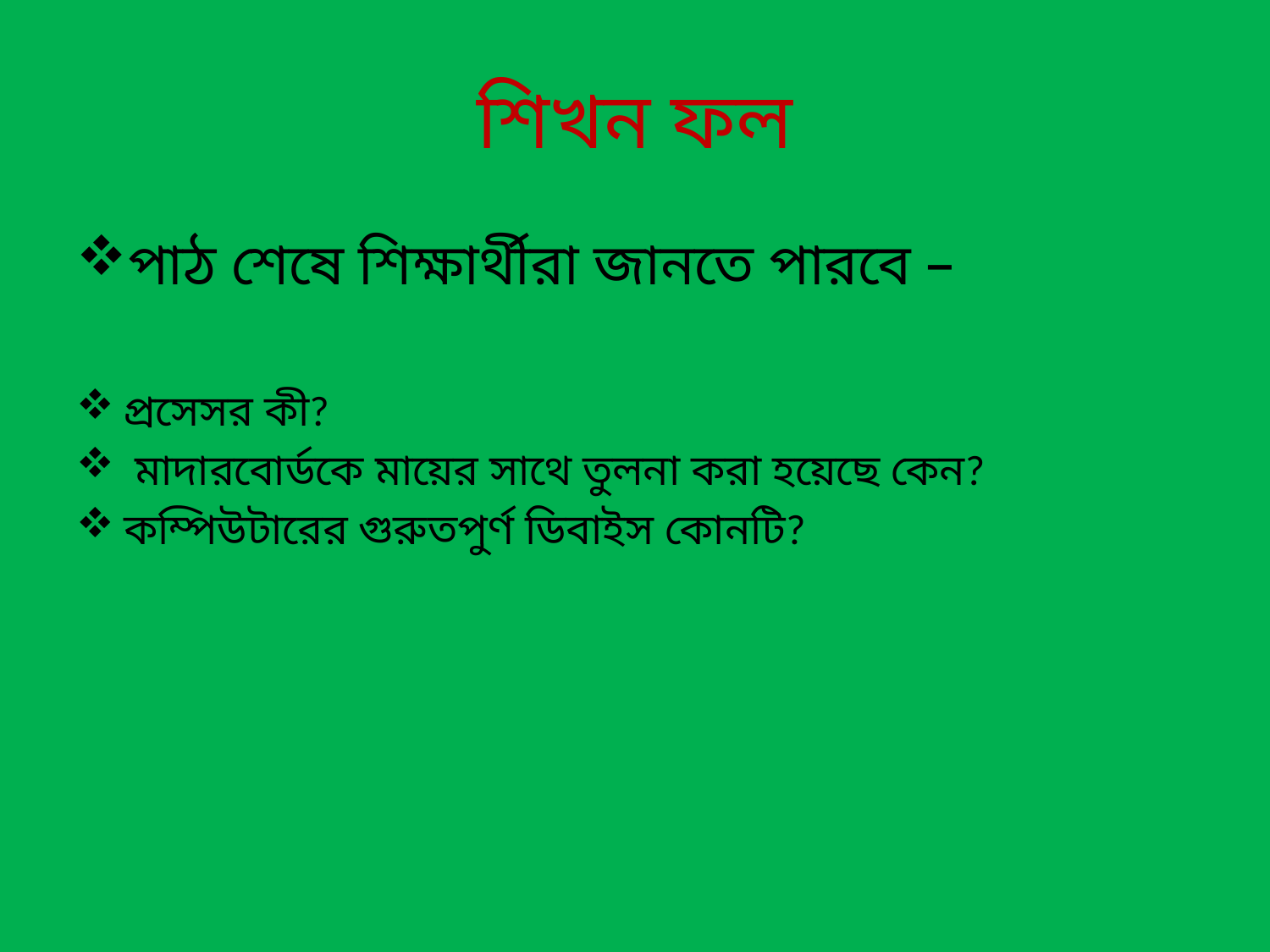

# শিখন ফল
পাঠ শেষে শিক্ষার্থীরা জানতে পারবে –

প্রসেসর কী?
 মাদারবোর্ডকে মায়ের সাথে তুলনা করা হয়েছে কেন?
কম্পিউটারের গুরুতপুর্ণ ডিবাইস কোনটি?